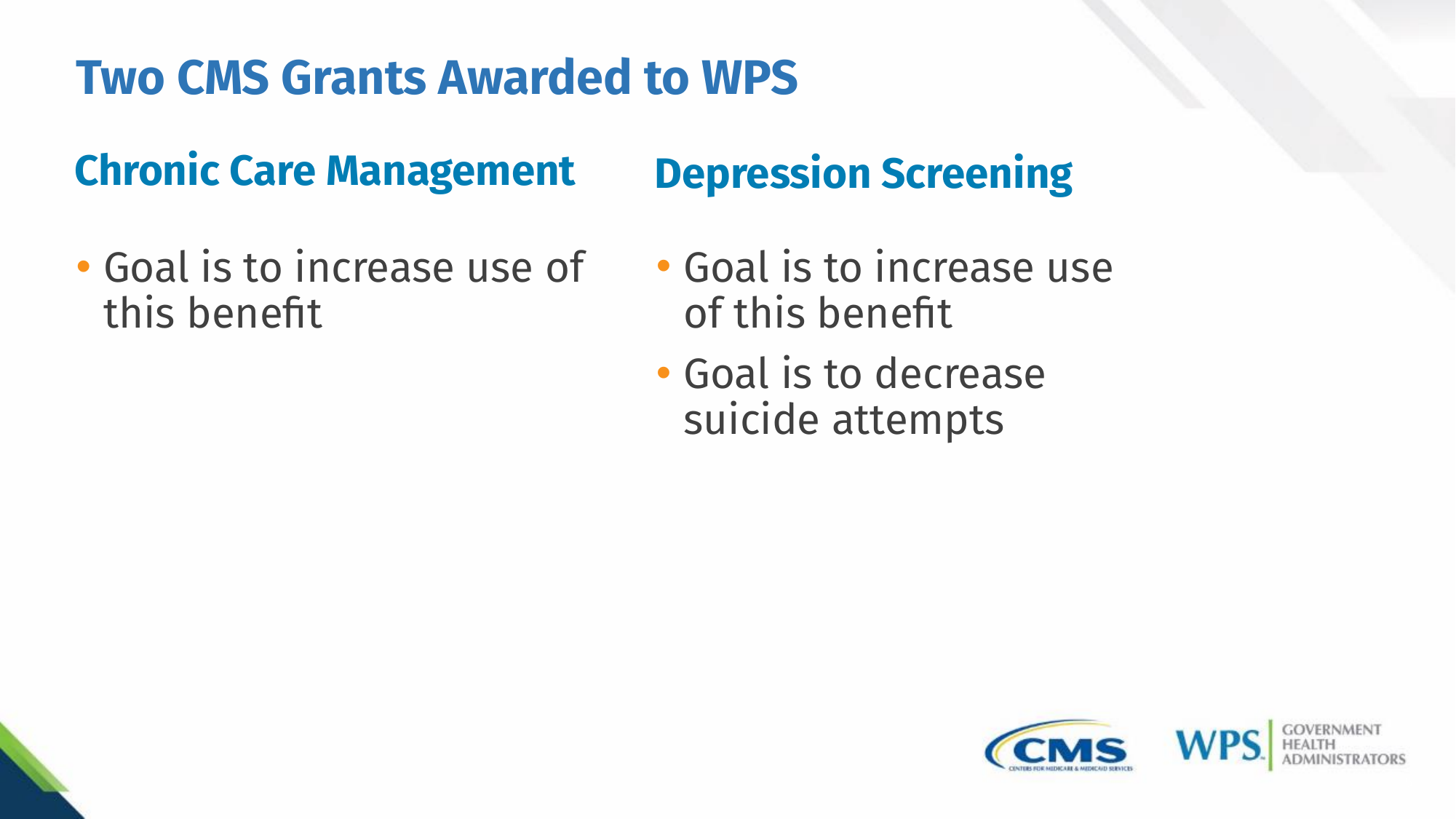

Two CMS Grants Awarded to WPS
Chronic Care Management
Depression Screening
Goal is to increase use of this benefit
Goal is to decrease suicide attempts
Goal is to increase use of this benefit